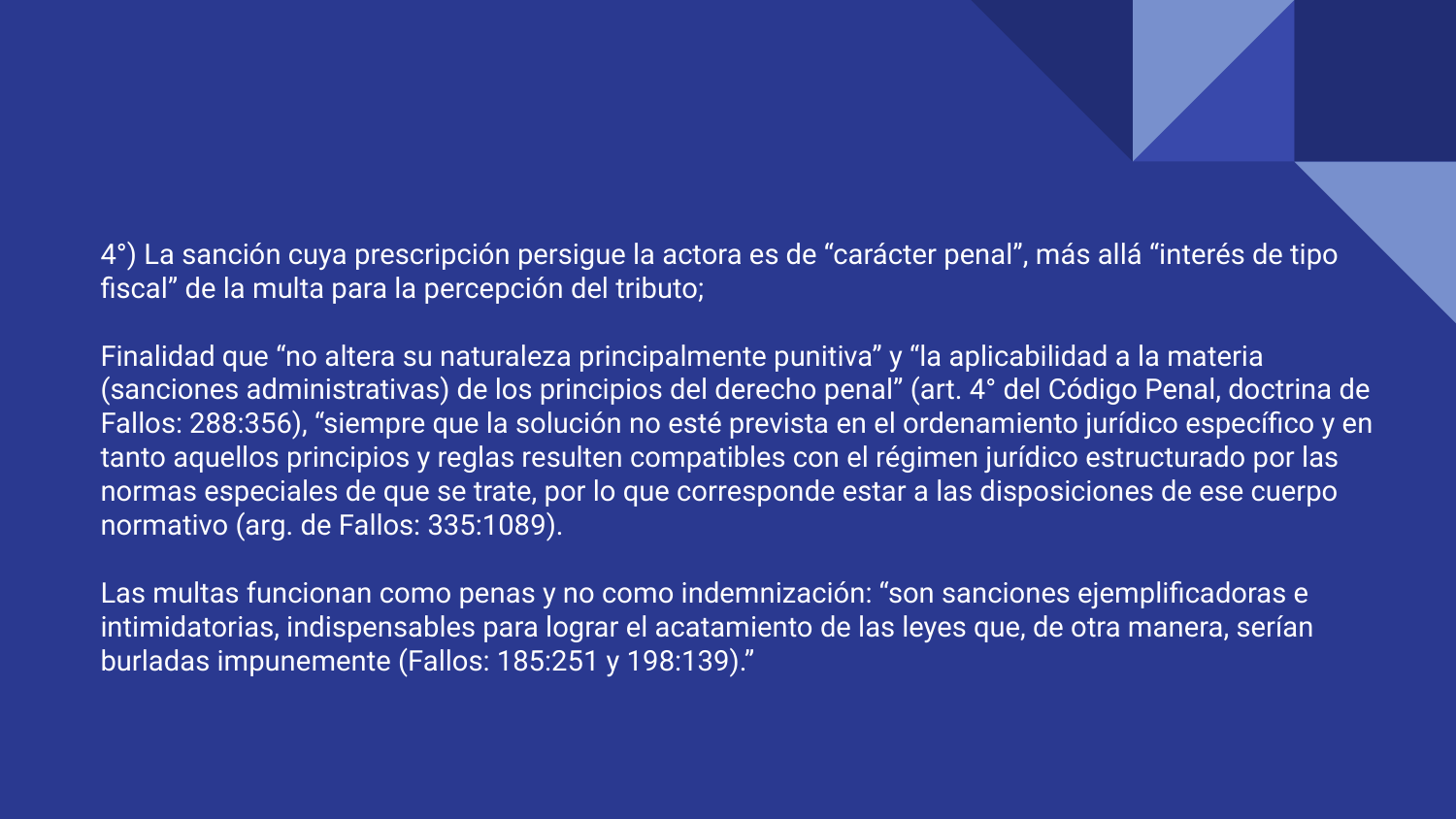

# 4°) La sanción cuya prescripción persigue la actora es de “carácter penal”, más allá “interés de tipo fiscal” de la multa para la percepción del tributo; Finalidad que “no altera su naturaleza principalmente punitiva” y “la aplicabilidad a la materia (sanciones administrativas) de los principios del derecho penal” (art. 4° del Código Penal, doctrina de Fallos: 288:356), “siempre que la solución no esté prevista en el ordenamiento jurídico específico y en tanto aquellos principios y reglas resulten compatibles con el régimen jurídico estructurado por las normas especiales de que se trate, por lo que corresponde estar a las disposiciones de ese cuerpo normativo (arg. de Fallos: 335:1089). Las multas funcionan como penas y no como indemnización: “son sanciones ejemplificadoras e intimidatorias, indispensables para lograr el acatamiento de las leyes que, de otra manera, serían burladas impunemente (Fallos: 185:251 y 198:139).”